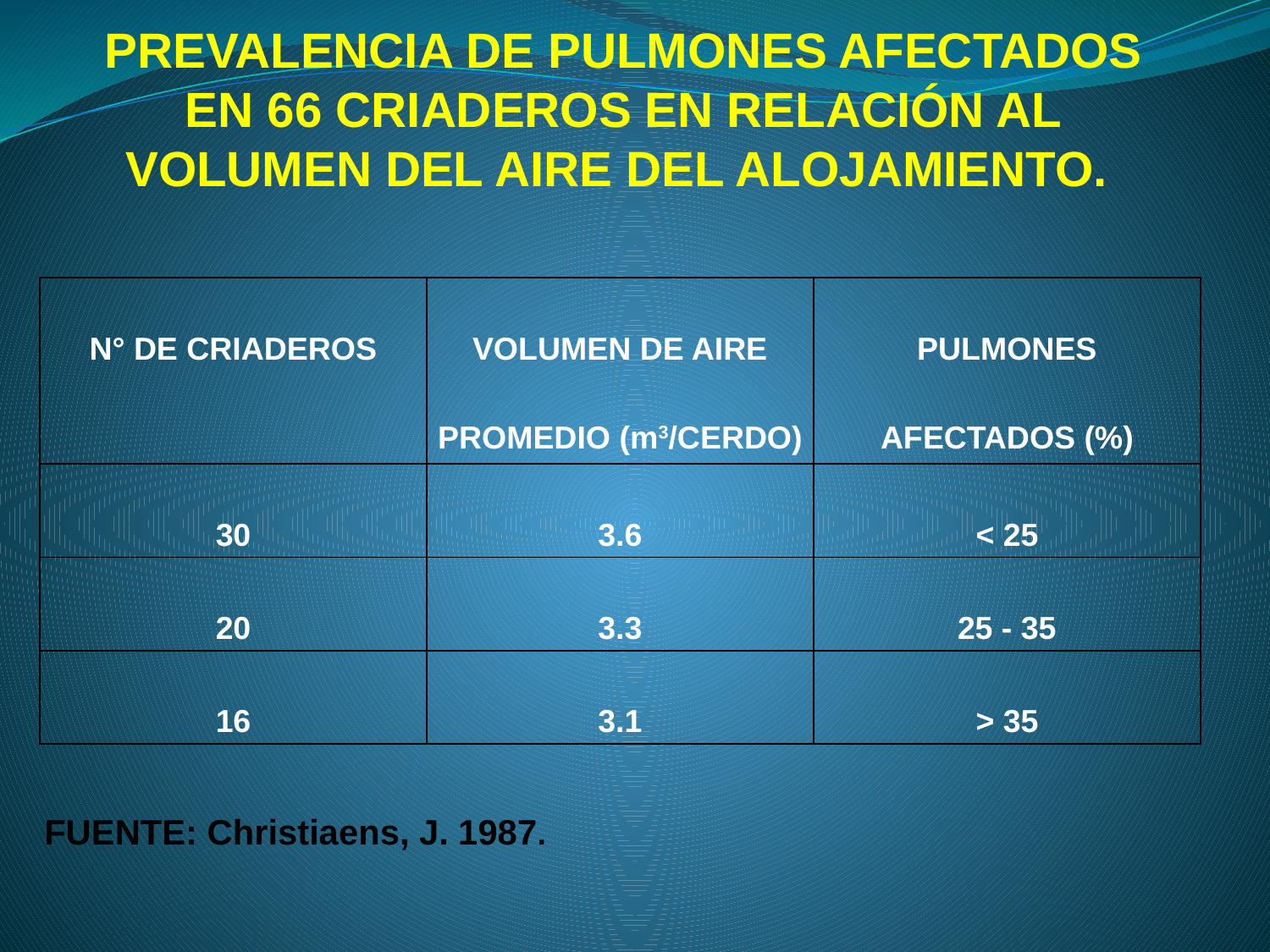

# PREVALENCIA DE PULMONES AFECTADOS EN 66 CRIADEROS EN RELACIÓN AL VOLUMEN DEL AIRE DEL ALOJAMIENTO.
| N° DE CRIADEROS | VOLUMEN DE AIRE PROMEDIO (m3/CERDO) | PULMONES AFECTADOS (%) |
| --- | --- | --- |
| 30 | 3.6 | < 25 |
| 20 | 3.3 | 25 - 35 |
| 16 | 3.1 | > 35 |
FUENTE: Christiaens, J. 1987.